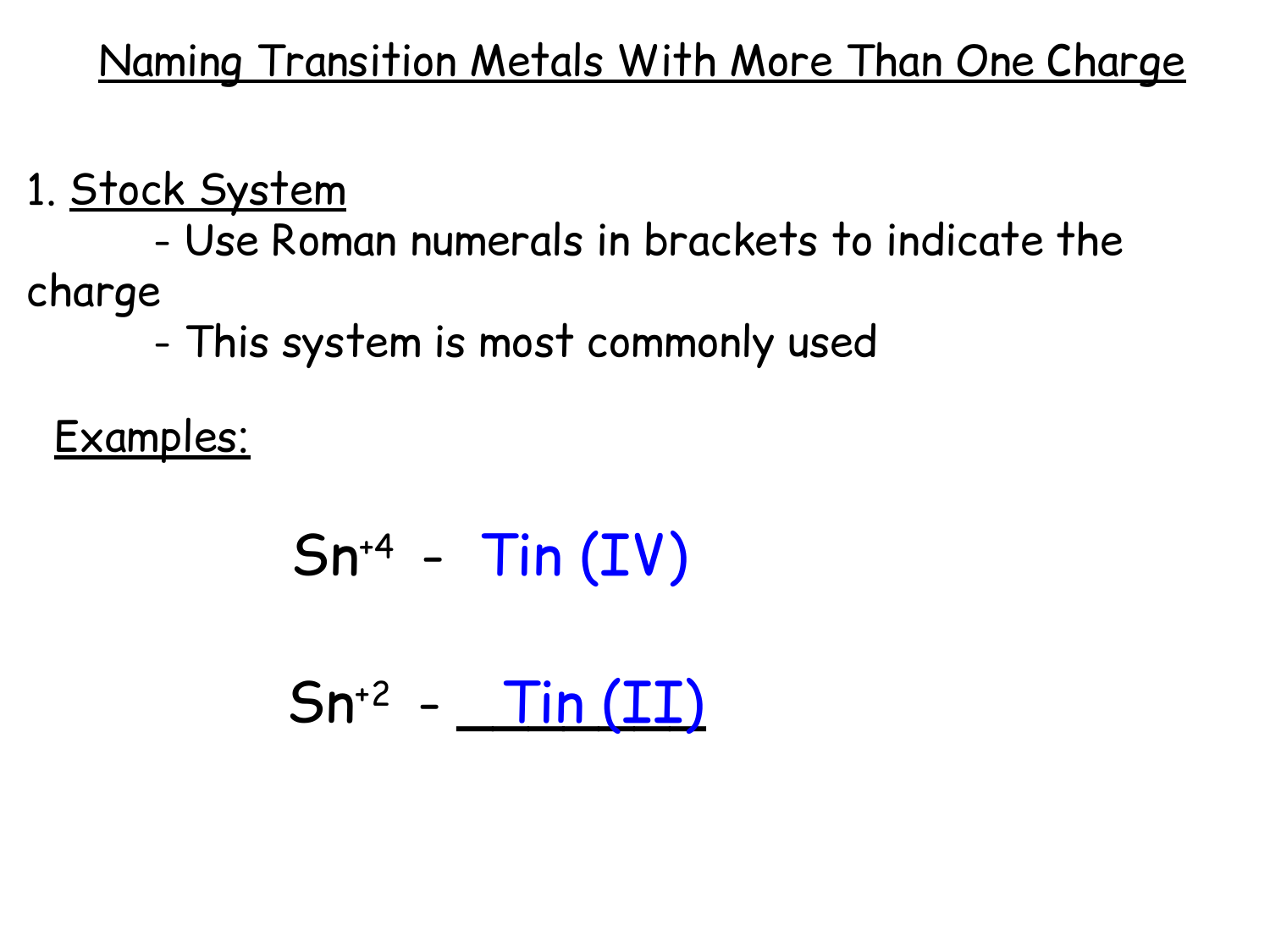

Naming Transition Metals With More Than One Charge

1. Stock System
	- Use Roman numerals in brackets to indicate the charge
	- This system is most commonly used

Examples:

Sn+4  -  Tin (IV)
Sn+2  - _______

  Tin (II)